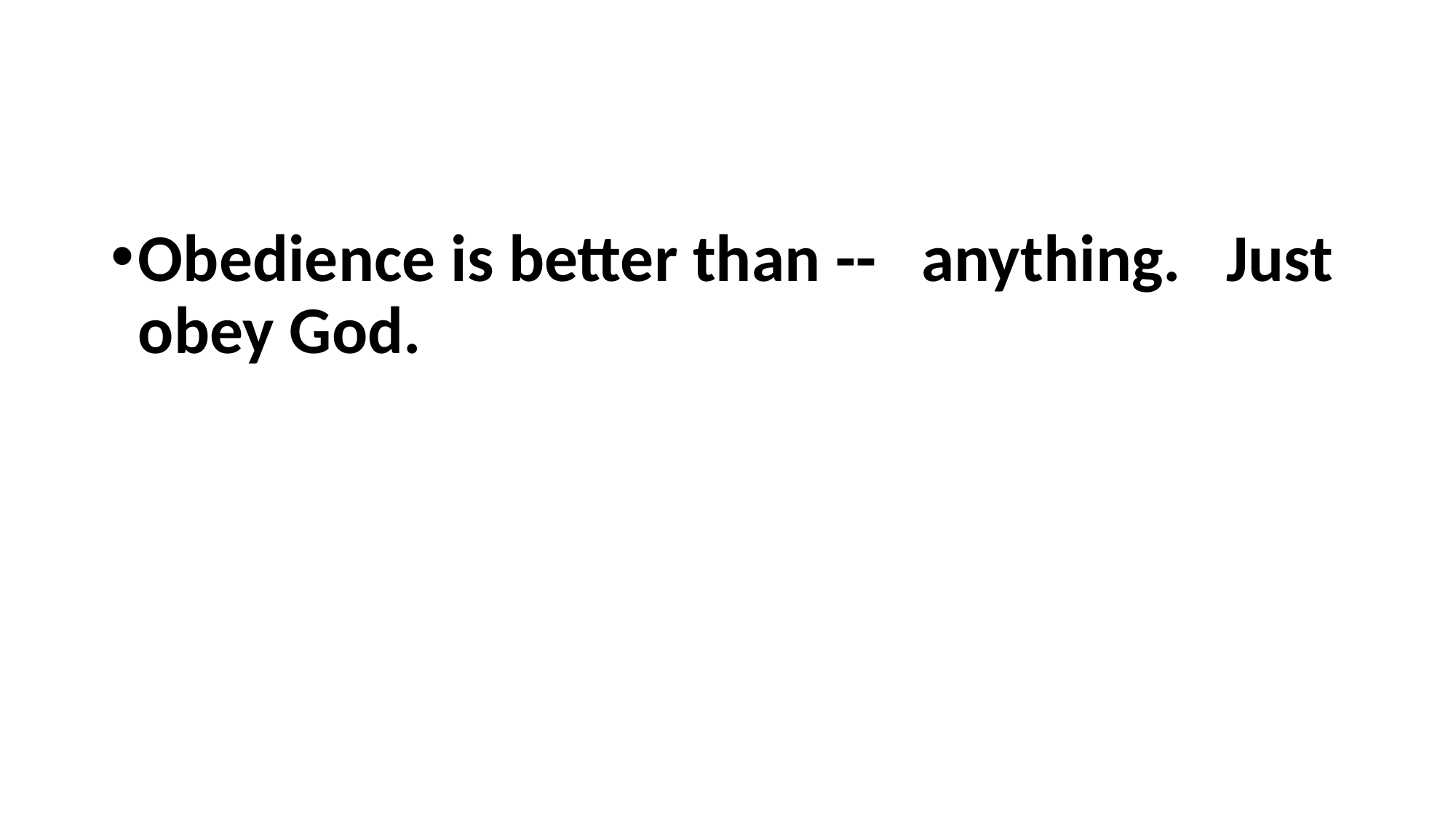

#
Obedience is better than --   anything.   Just obey God.